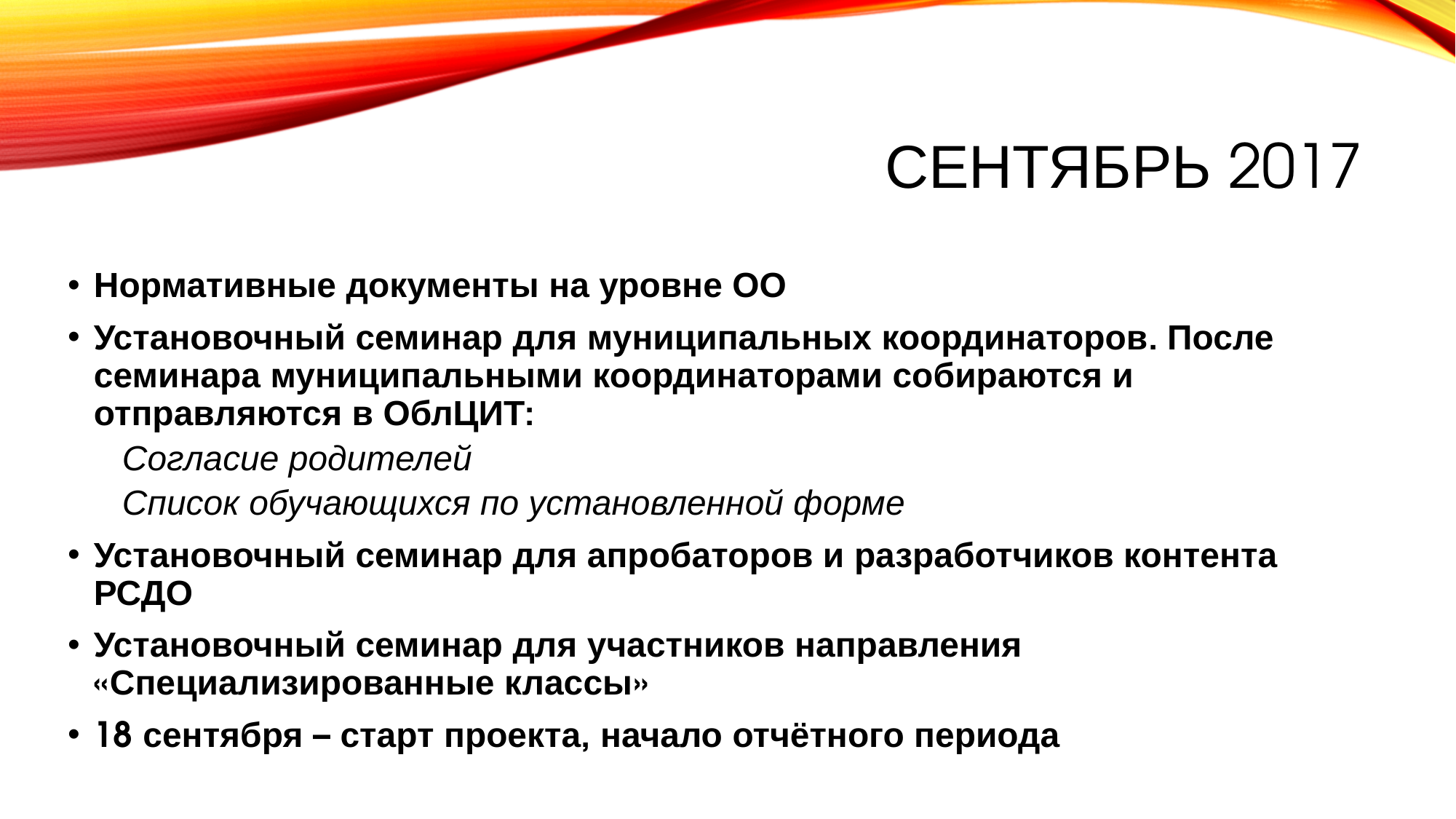

# СЕНТЯБРЬ 2017
Нормативные документы на уровне ОО
Установочный семинар для муниципальных координаторов. После семинара муниципальными координаторами собираются и отправляются в ОблЦИТ:
Согласие родителей
Список обучающихся по установленной форме
Установочный семинар для апробаторов и разработчиков контента РСДО
Установочный семинар для участников направления «Специализированные классы»
18 сентября – старт проекта, начало отчётного периода